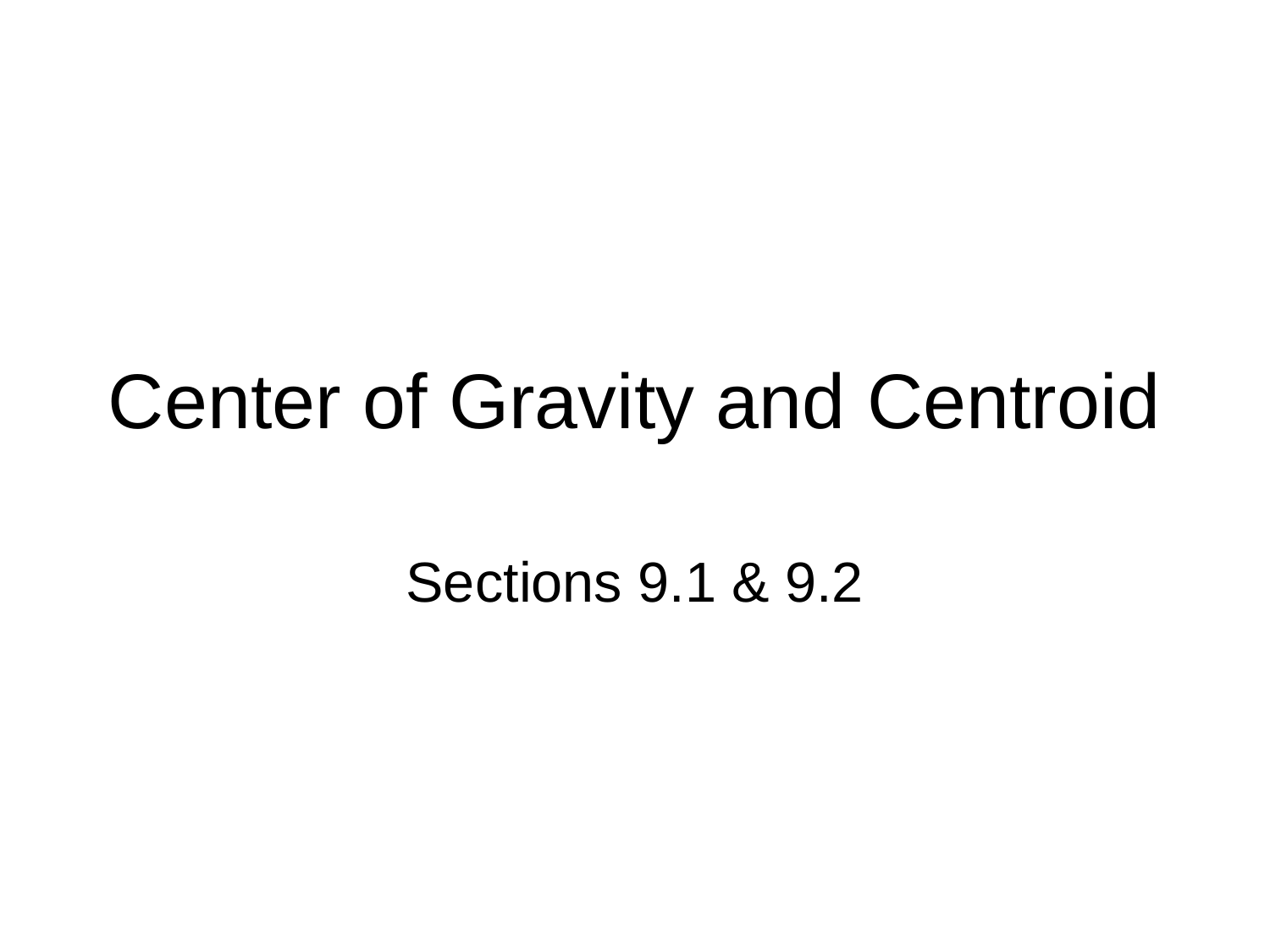

# Center of Gravity and Centroid
Sections 9.1 & 9.2